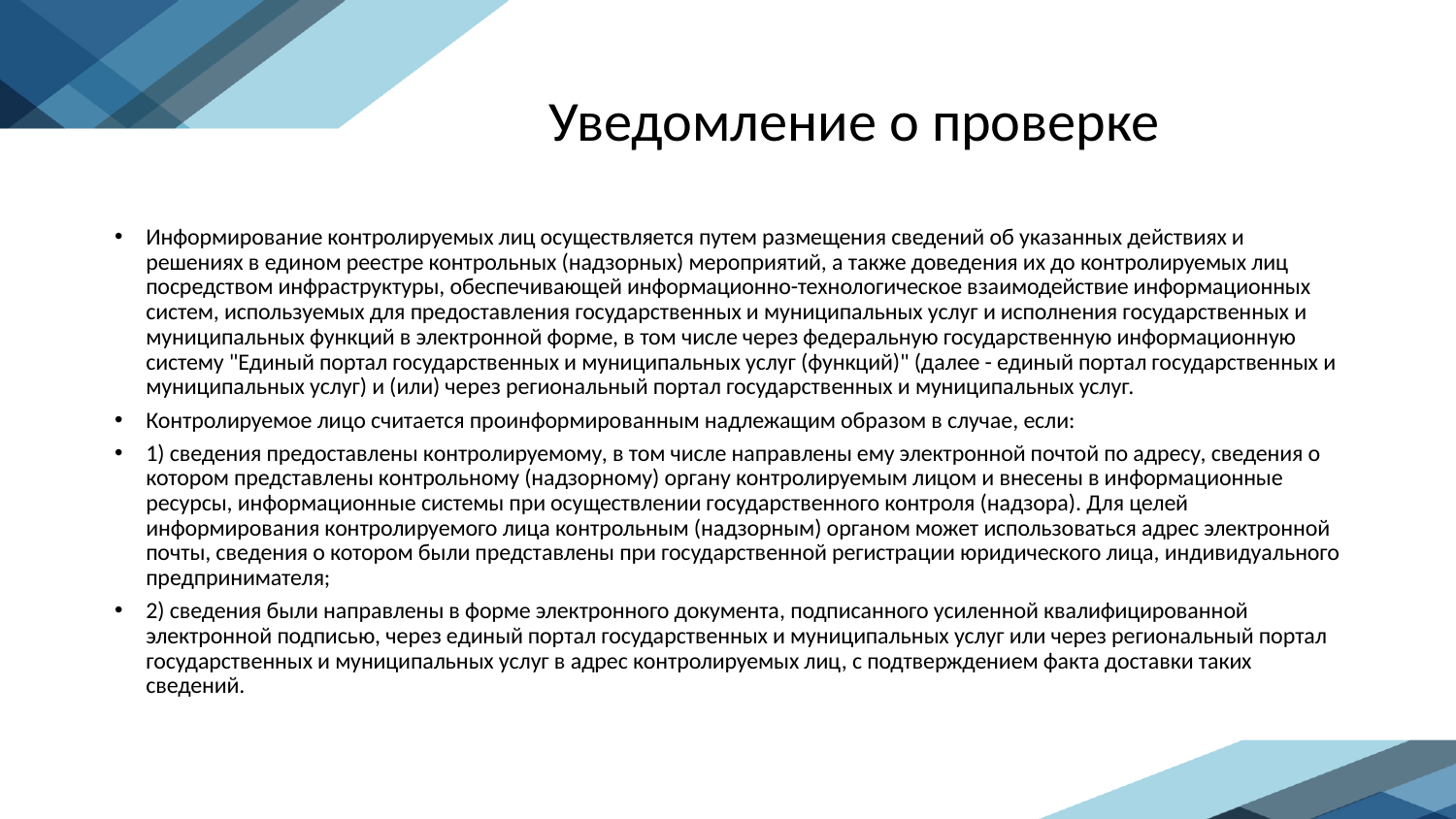

# Уведомление о проверке
Информирование контролируемых лиц осуществляется путем размещения сведений об указанных действиях и решениях в едином реестре контрольных (надзорных) мероприятий, а также доведения их до контролируемых лиц посредством инфраструктуры, обеспечивающей информационно-технологическое взаимодействие информационных систем, используемых для предоставления государственных и муниципальных услуг и исполнения государственных и муниципальных функций в электронной форме, в том числе через федеральную государственную информационную систему "Единый портал государственных и муниципальных услуг (функций)" (далее - единый портал государственных и муниципальных услуг) и (или) через региональный портал государственных и муниципальных услуг.
Контролируемое лицо считается проинформированным надлежащим образом в случае, если:
1) сведения предоставлены контролируемому, в том числе направлены ему электронной почтой по адресу, сведения о котором представлены контрольному (надзорному) органу контролируемым лицом и внесены в информационные ресурсы, информационные системы при осуществлении государственного контроля (надзора). Для целей информирования контролируемого лица контрольным (надзорным) органом может использоваться адрес электронной почты, сведения о котором были представлены при государственной регистрации юридического лица, индивидуального предпринимателя;
2) сведения были направлены в форме электронного документа, подписанного усиленной квалифицированной электронной подписью, через единый портал государственных и муниципальных услуг или через региональный портал государственных и муниципальных услуг в адрес контролируемых лиц, с подтверждением факта доставки таких сведений.